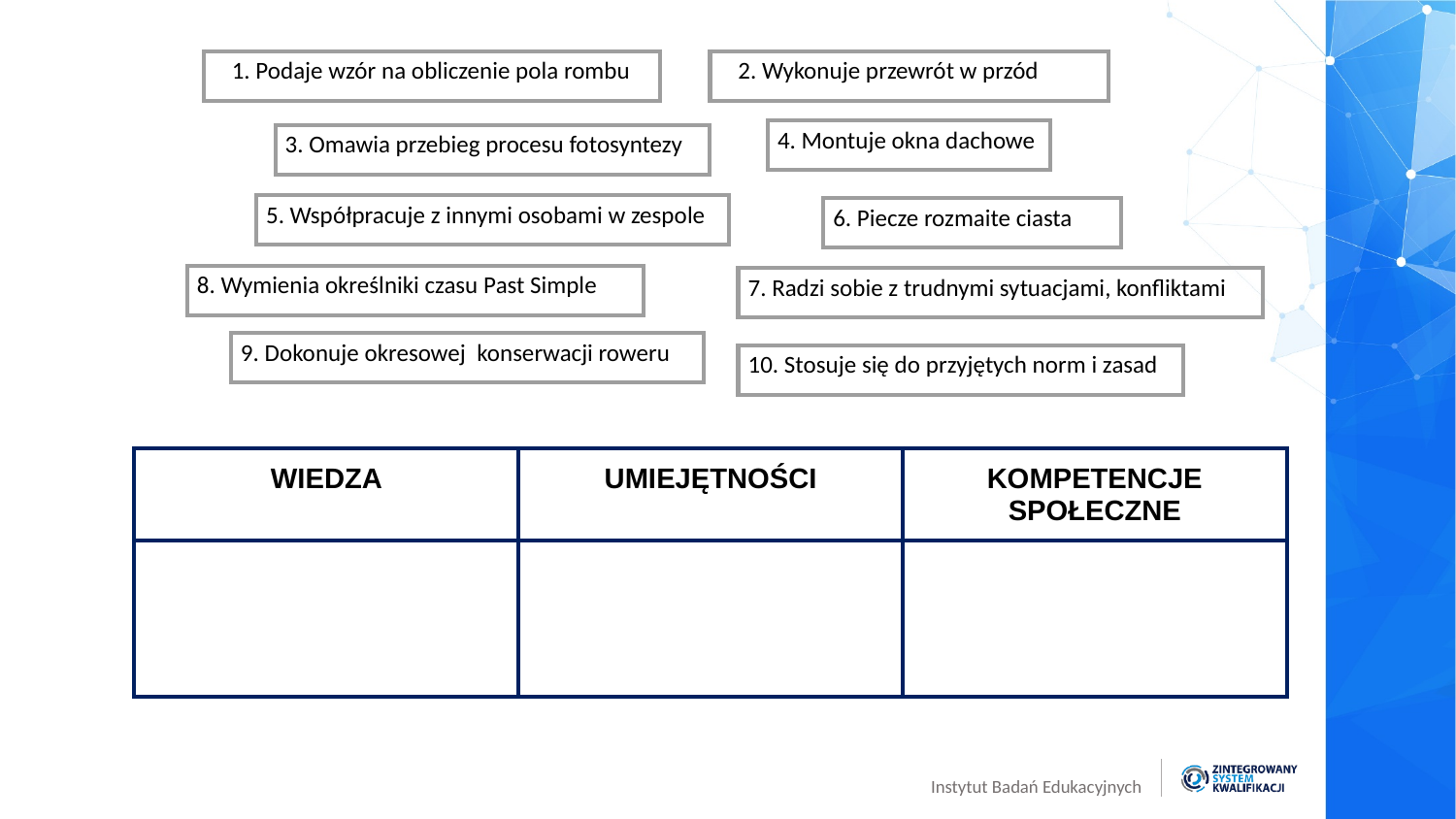

| 1. Podaje wzór na obliczenie pola rombu |
| --- |
| 2. Wykonuje przewrót w przód |
| --- |
| 4. Montuje okna dachowe |
| --- |
| 3. Omawia przebieg procesu fotosyntezy |
| --- |
| 5. Współpracuje z innymi osobami w zespole |
| --- |
| 6. Piecze rozmaite ciasta |
| --- |
| 8. Wymienia określniki czasu Past Simple |
| --- |
| 7. Radzi sobie z trudnymi sytuacjami, konfliktami |
| --- |
| 9. Dokonuje okresowej konserwacji roweru |
| --- |
| 10. Stosuje się do przyjętych norm i zasad |
| --- |
| WIEDZA | UMIEJĘTNOŚCI | KOMPETENCJE SPOŁECZNE |
| --- | --- | --- |
|  |  |  |